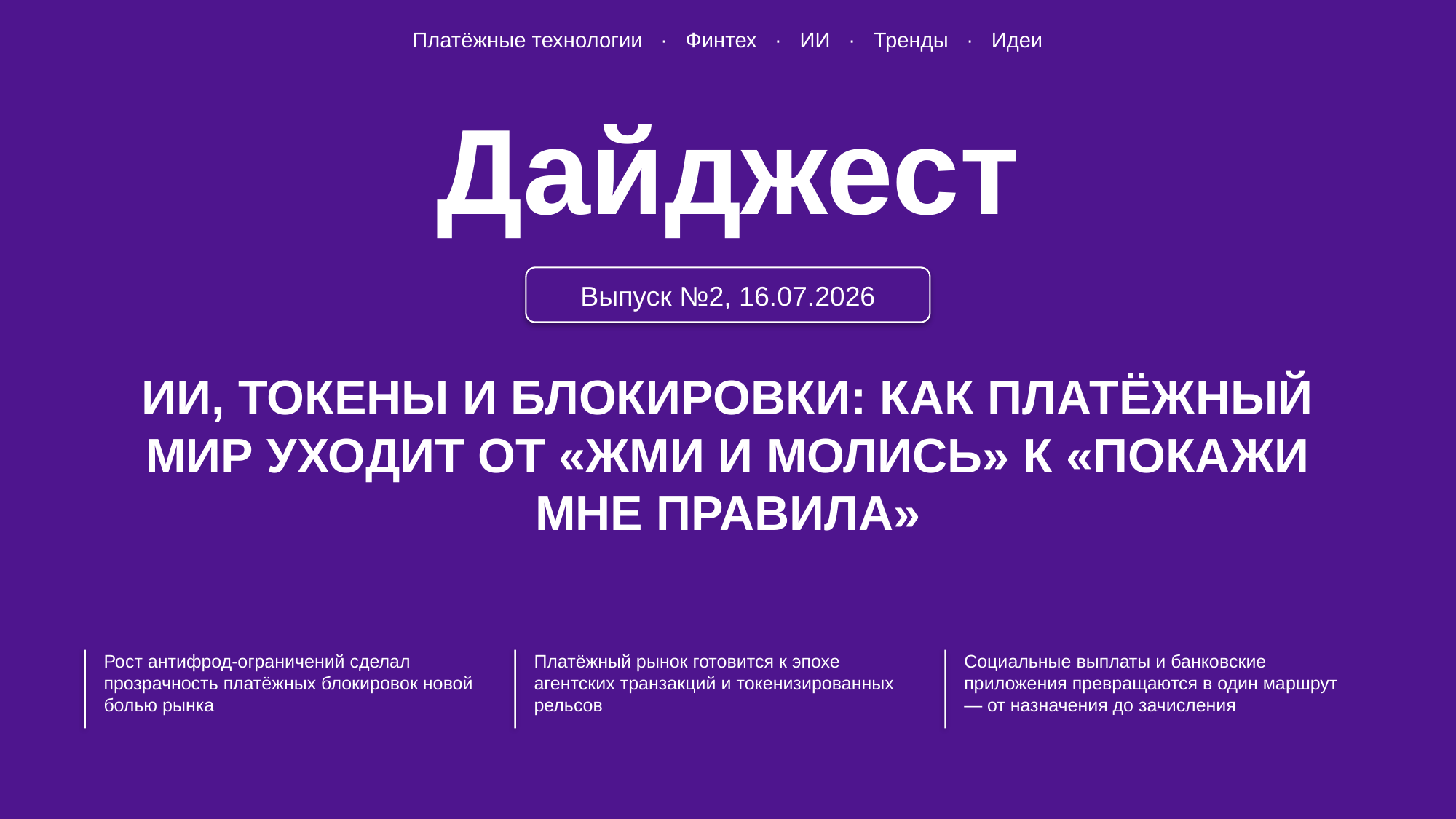

Платёжные технологии   ·   Финтех   ·   ИИ   ·   Тренды   ·   Идеи
Дайджест
Выпуск №2, 16.07.2026
ИИ, ТОКЕНЫ И БЛОКИРОВКИ: КАК ПЛАТЁЖНЫЙ МИР УХОДИТ ОТ «ЖМИ И МОЛИСЬ» К «ПОКАЖИ МНЕ ПРАВИЛА»

Рост антифрод-ограничений сделал прозрачность платёжных блокировок новой болью рынка

Платёжный рынок готовится к эпохе агентских транзакций и токенизированных рельсов

Социальные выплаты и банковские приложения превращаются в один маршрут — от назначения до зачисления